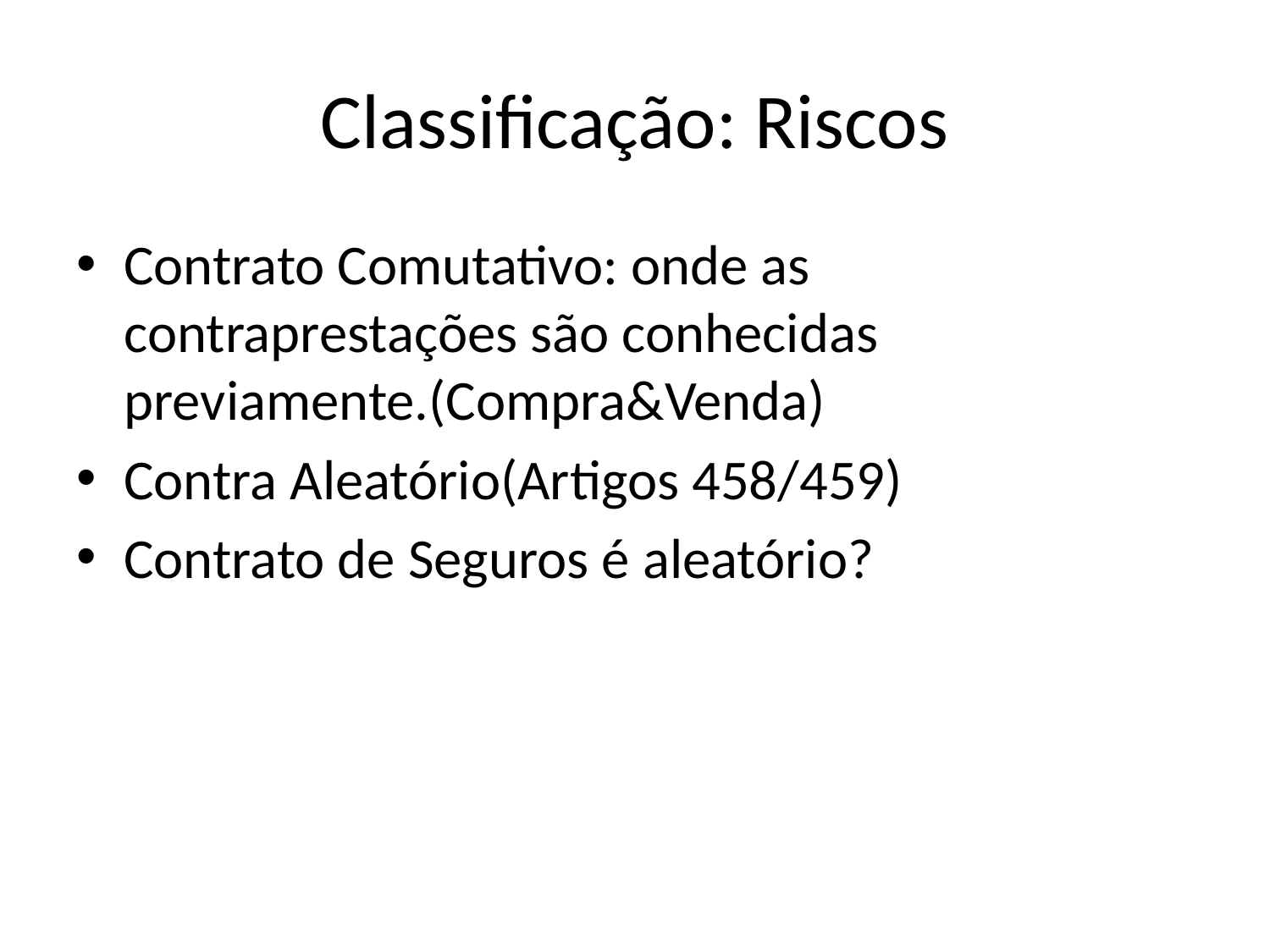

# Classificação: Riscos
Contrato Comutativo: onde as contraprestações são conhecidas previamente.(Compra&Venda)
Contra Aleatório(Artigos 458/459)
Contrato de Seguros é aleatório?